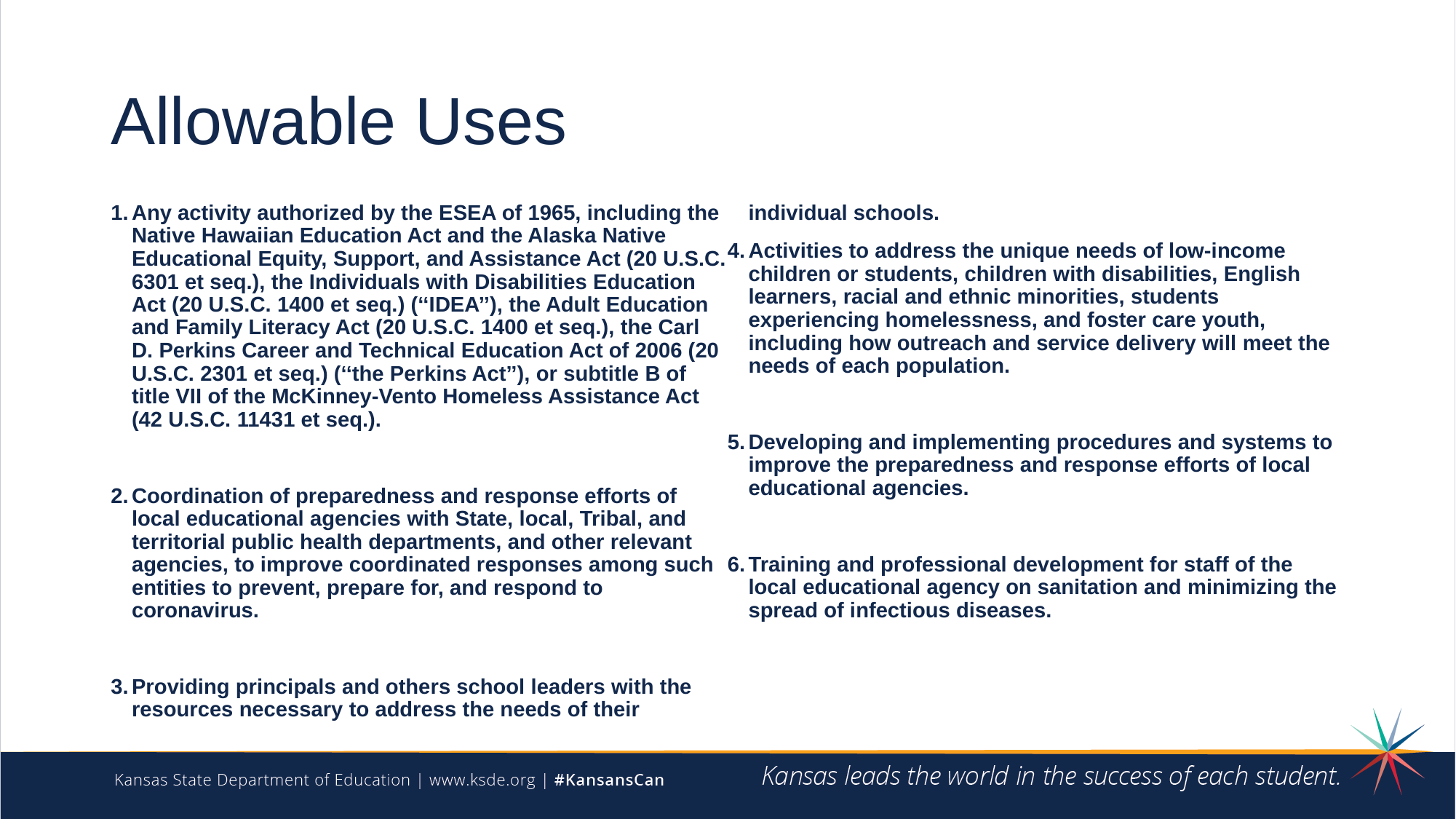

# Allowable Uses
Any activity authorized by the ESEA of 1965, including the Native Hawaiian Education Act and the Alaska Native Educational Equity, Support, and Assistance Act (20 U.S.C. 6301 et seq.), the Individuals with Disabilities Education Act (20 U.S.C. 1400 et seq.) (‘‘IDEA’’), the Adult Education and Family Literacy Act (20 U.S.C. 1400 et seq.), the Carl D. Perkins Career and Technical Education Act of 2006 (20 U.S.C. 2301 et seq.) (‘‘the Perkins Act’’), or subtitle B of title VII of the McKinney-Vento Homeless Assistance Act (42 U.S.C. 11431 et seq.).

Coordination of preparedness and response efforts of local educational agencies with State, local, Tribal, and territorial public health departments, and other relevant agencies, to improve coordinated responses among such entities to prevent, prepare for, and respond to coronavirus.

Providing principals and others school leaders with the resources necessary to address the needs of their individual schools.
Activities to address the unique needs of low-income children or students, children with disabilities, English learners, racial and ethnic minorities, students experiencing homelessness, and foster care youth, including how outreach and service delivery will meet the needs of each population.

Developing and implementing procedures and systems to improve the preparedness and response efforts of local educational agencies.

Training and professional development for staff of the local educational agency on sanitation and minimizing the spread of infectious diseases.